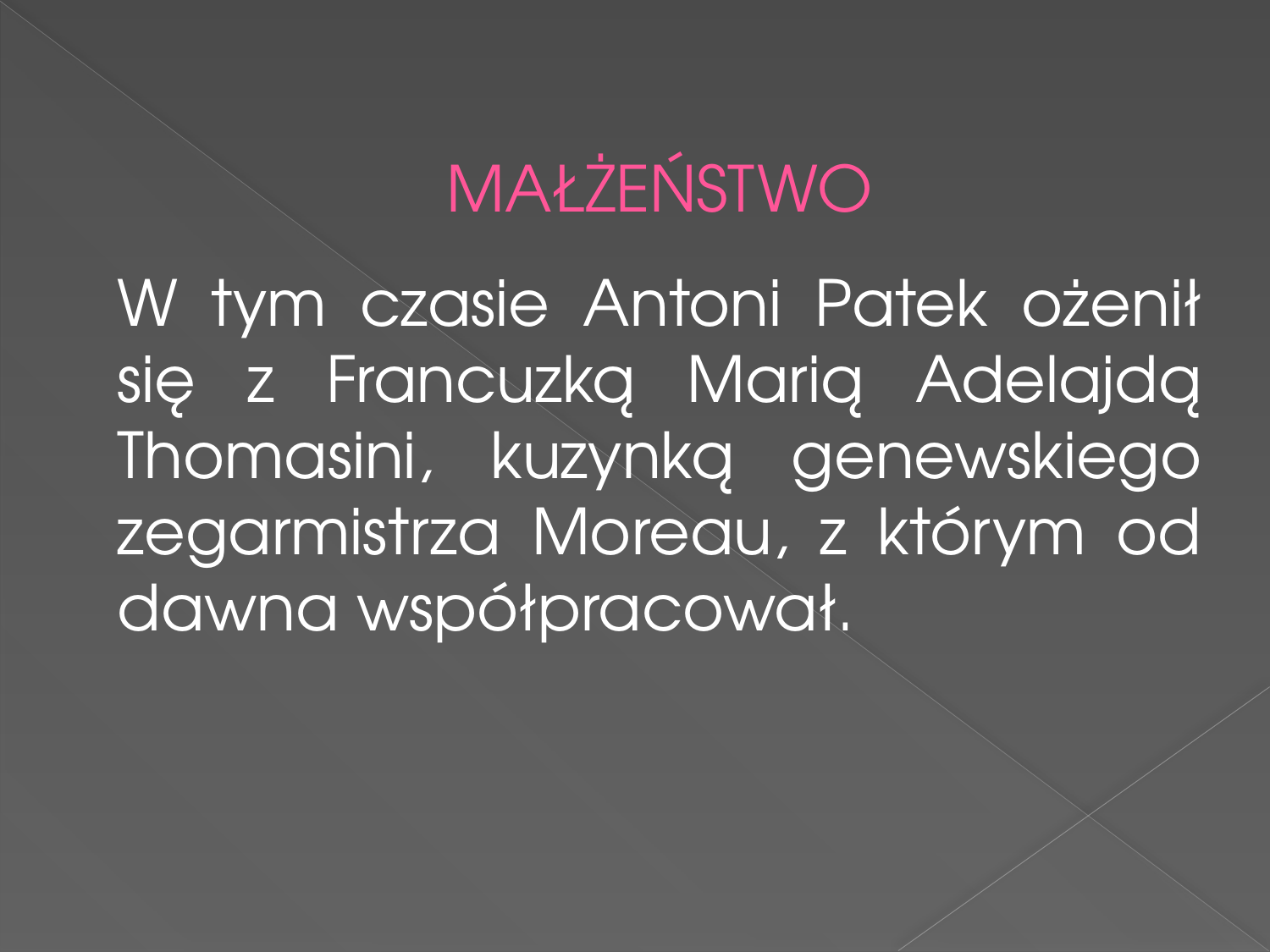

MAŁŻEŃSTWO

W tym czasie Antoni Patek ożenił się z Francuzką Marią Adelajdą Thomasini, kuzynką genewskiego zegarmistrza Moreau, z którym od dawna współpracował.